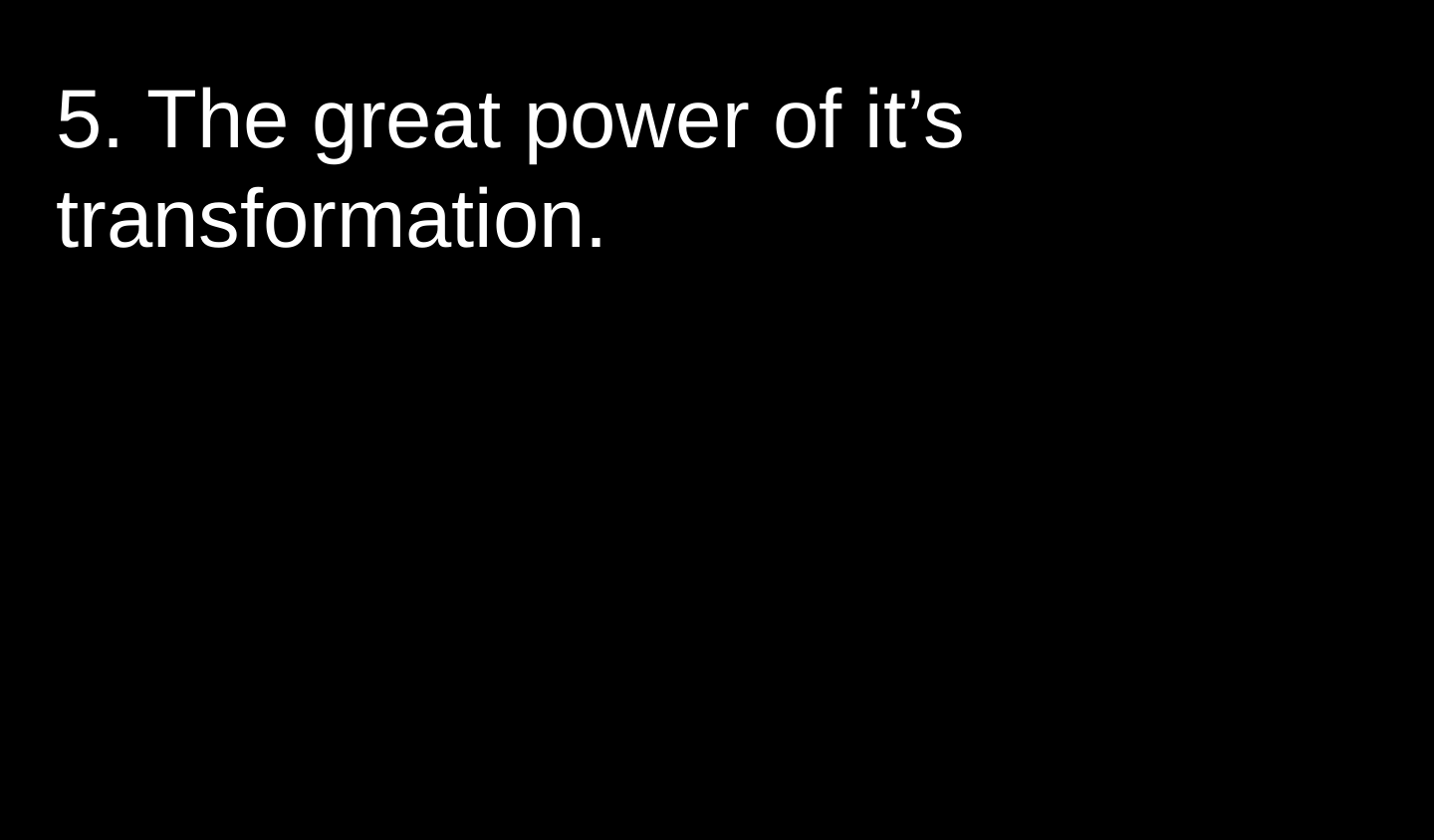

5. The great power of it’s transformation.